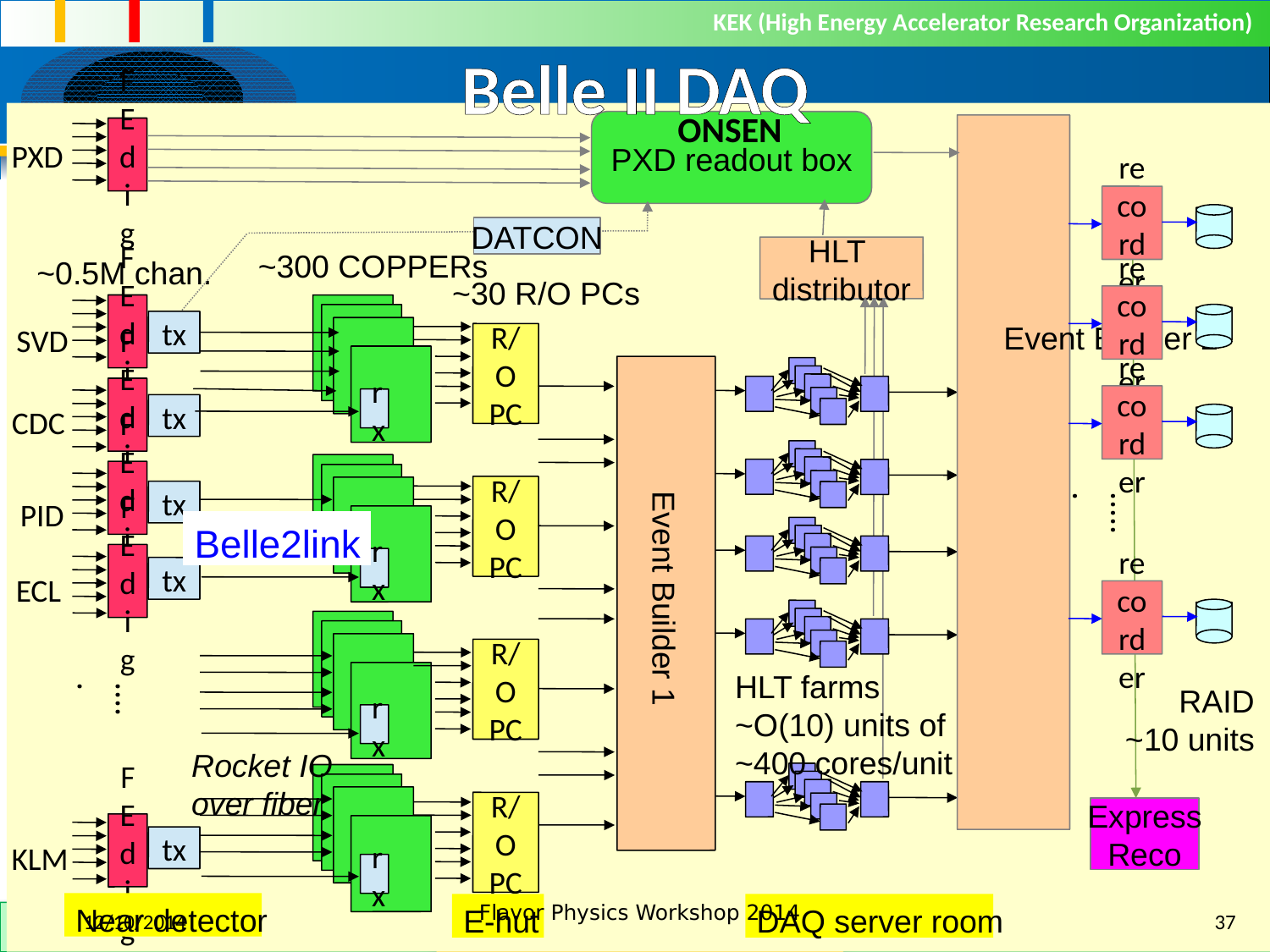

# Belle II DAQ
ONSEN

PXD readout box

FE
dig

PXD

reco
rder

DATCON

HLT
distributor
~300 COPPERs
~0.5M chan.

~30 R/O PCs
reco
rder
FE
dig

Event Builder 2
tx
SVD

R/O
PC

FE
dig

reco
rder

rx

tx

CDC

FE
dig

R/O
PC

tx

......

PID

Belle2link

FE
dig

rx

Event Builder 1

tx

ECL

reco
rder

R/O
PC

HLT farms
~O(10) units of
~400 cores/unit

RAID
~10 units
.....

rx

Rocket IO
over fiber

R/O
PC

Express
Reco

FE
dig

tx
KLM

rx

Flavor Physics Workshop 2014
Near detector
E-hut
DAQ server room
12/10/2014
37